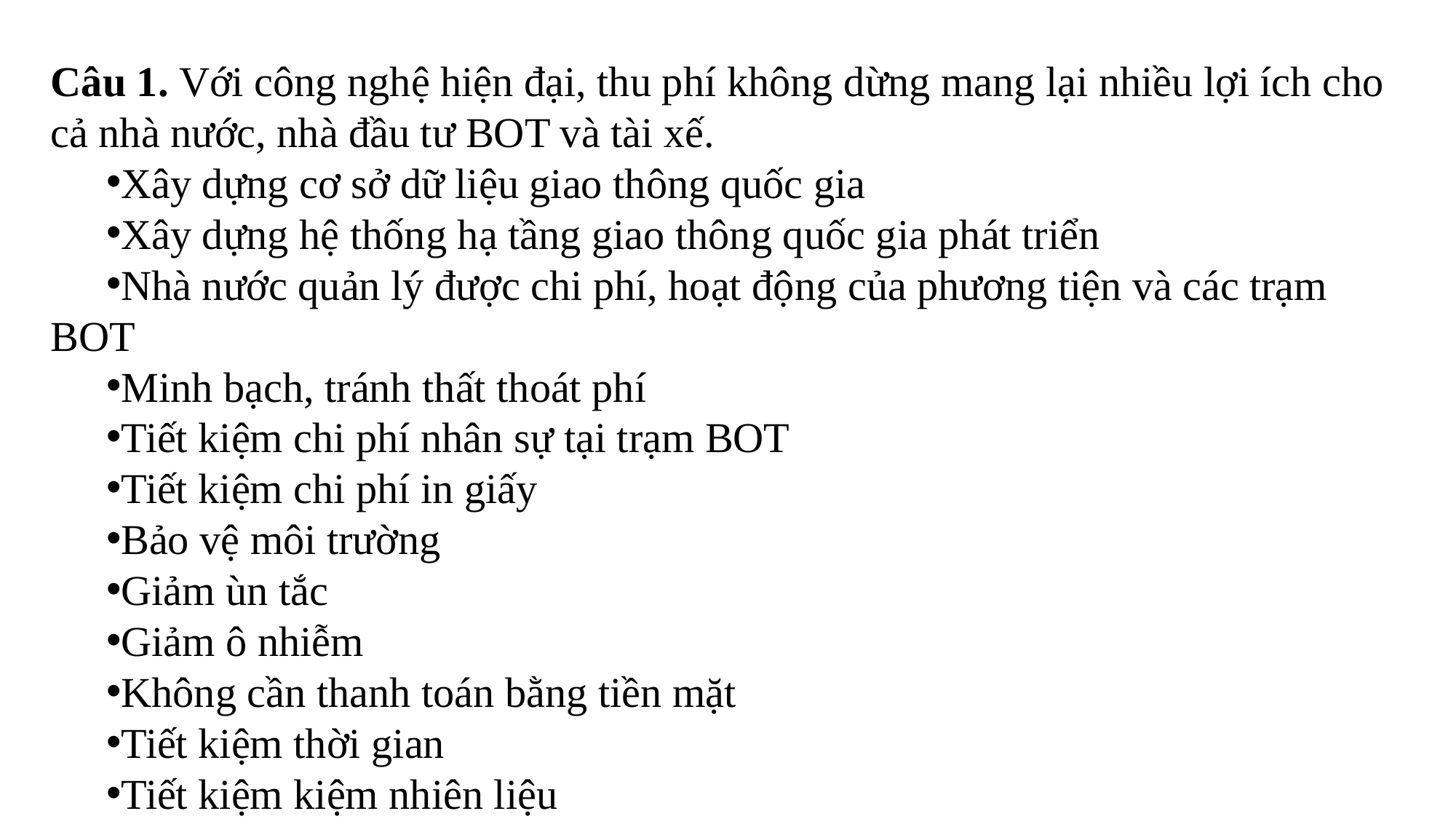

Câu 1. Với công nghệ hiện đại, thu phí không dừng mang lại nhiều lợi ích cho cả nhà nước, nhà đầu tư BOT và tài xế.
Xây dựng cơ sở dữ liệu giao thông quốc gia
Xây dựng hệ thống hạ tầng giao thông quốc gia phát triển
Nhà nước quản lý được chi phí, hoạt động của phương tiện và các trạm BOT
Minh bạch, tránh thất thoát phí
Tiết kiệm chi phí nhân sự tại trạm BOT
Tiết kiệm chi phí in giấy
Bảo vệ môi trường
Giảm ùn tắc
Giảm ô nhiễm
Không cần thanh toán bằng tiền mặt
Tiết kiệm thời gian
Tiết kiệm kiệm nhiên liệu